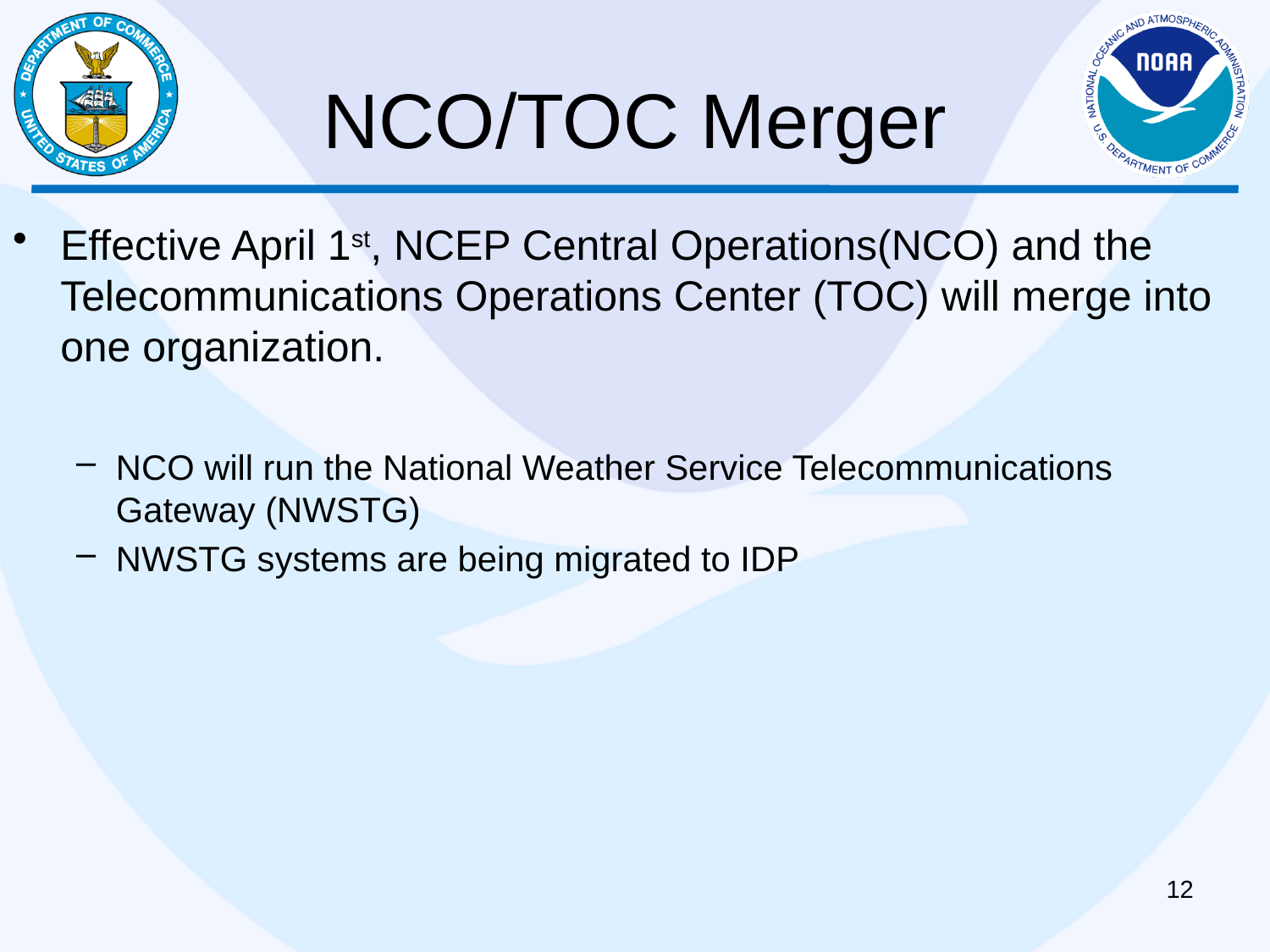

# NCO/TOC Merger
Effective April 1st, NCEP Central Operations(NCO) and the Telecommunications Operations Center (TOC) will merge into one organization.

NCO will run the National Weather Service Telecommunications Gateway (NWSTG)
NWSTG systems are being migrated to IDP
12